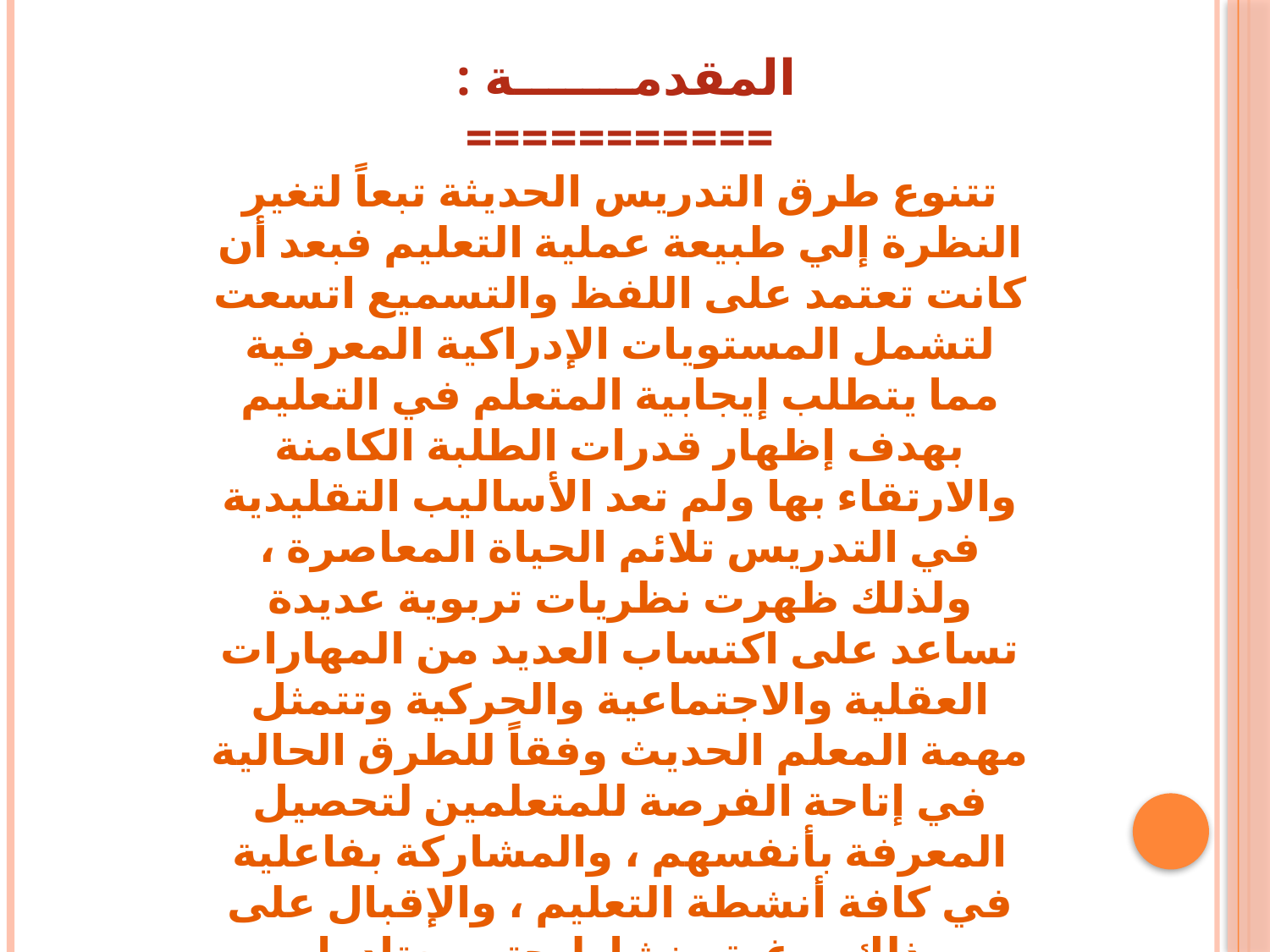

المقدمـــــــة : 
===========
تتنوع طرق التدريس الحديثة تبعاً لتغير النظرة إلي طبيعة عملية التعليم فبعد أن كانت تعتمد على اللفظ والتسميع اتسعت لتشمل المستويات الإدراكية المعرفية مما يتطلب إيجابية المتعلم في التعليم بهدف إظهار قدرات الطلبة الكامنة والارتقاء بها ولم تعد الأساليب التقليدية في التدريس تلائم الحياة المعاصرة ، ولذلك ظهرت نظريات تربوية عديدة تساعد على اكتساب العديد من المهارات العقلية والاجتماعية والحركية وتتمثل مهمة المعلم الحديث وفقاً للطرق الحالية في إتاحة الفرصة للمتعلمين لتحصيل المعرفة بأنفسهم ، والمشاركة بفاعلية في كافة أنشطة التعليم ، والإقبال على ذلك برغبة ونشاط حتى يعتادوا الاستقلال في الفكر والعمل والاعتماد على الذات .